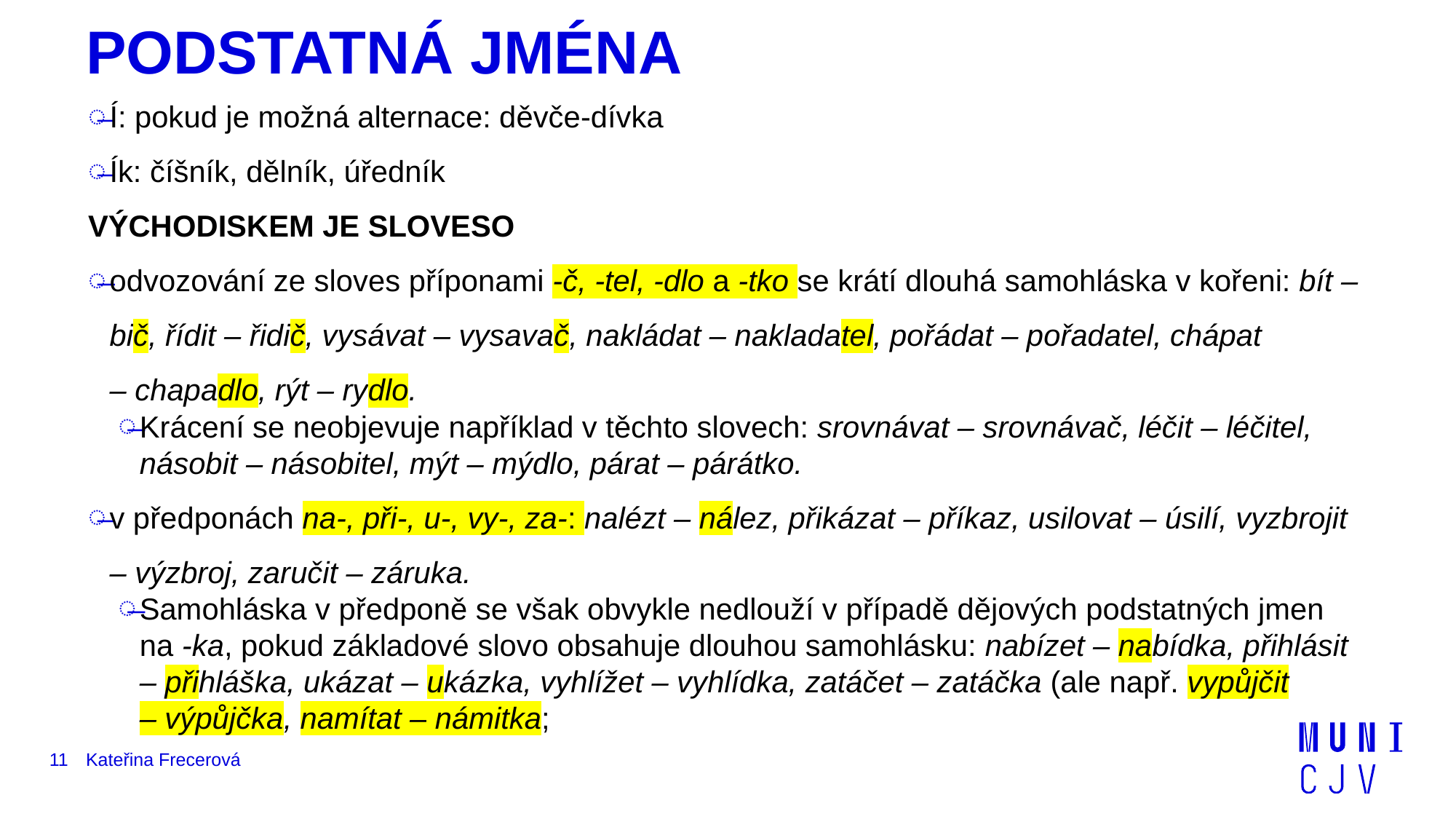

# PODSTATNÁ JMÉNA
Í: pokud je možná alternace: děvče-dívka
Ík: číšník, dělník, úředník
VÝCHODISKEM JE SLOVESO
odvozování ze sloves příponami ‑č, ‑tel, ‑dlo a ‑tko se krátí dlouhá samohláska v kořeni: bít –⁠⁠⁠⁠⁠⁠⁠⁠⁠⁠⁠⁠⁠⁠⁠⁠⁠⁠⁠⁠⁠⁠⁠⁠⁠⁠⁠⁠⁠⁠⁠⁠⁠⁠⁠⁠⁠⁠⁠⁠⁠⁠⁠⁠⁠⁠⁠⁠⁠⁠⁠⁠⁠⁠ bič, řídit –⁠⁠⁠⁠⁠⁠⁠⁠⁠⁠⁠⁠⁠⁠⁠⁠⁠⁠⁠⁠⁠⁠⁠⁠⁠⁠⁠⁠⁠⁠⁠⁠⁠⁠⁠⁠⁠⁠⁠⁠⁠⁠⁠⁠⁠⁠⁠⁠⁠⁠⁠⁠⁠⁠ řidič, vysávat –⁠⁠⁠⁠⁠⁠⁠⁠⁠⁠⁠⁠⁠⁠⁠⁠⁠⁠⁠⁠⁠⁠⁠⁠⁠⁠⁠⁠⁠⁠⁠⁠⁠⁠⁠⁠⁠⁠⁠⁠⁠⁠⁠⁠⁠⁠⁠⁠⁠⁠⁠⁠⁠⁠ vysavač, nakládat –⁠⁠⁠⁠⁠⁠⁠⁠⁠⁠⁠⁠⁠⁠⁠⁠⁠⁠⁠⁠⁠⁠⁠⁠⁠⁠⁠⁠⁠⁠⁠⁠⁠⁠⁠⁠⁠⁠⁠⁠⁠⁠⁠⁠⁠⁠⁠⁠⁠⁠⁠⁠⁠⁠ nakladatel, pořádat –⁠⁠⁠⁠⁠⁠⁠⁠⁠⁠⁠⁠⁠⁠⁠⁠⁠⁠⁠⁠⁠⁠⁠⁠⁠⁠⁠⁠⁠⁠⁠⁠⁠⁠⁠⁠⁠⁠⁠⁠⁠⁠⁠⁠⁠⁠⁠⁠⁠⁠⁠⁠⁠⁠ pořadatel, chápat –⁠⁠⁠⁠⁠⁠⁠⁠⁠⁠⁠⁠⁠⁠⁠⁠⁠⁠⁠⁠⁠⁠⁠⁠⁠⁠⁠⁠⁠⁠⁠⁠⁠⁠⁠⁠⁠⁠⁠⁠⁠⁠⁠⁠⁠⁠⁠⁠⁠⁠⁠⁠⁠⁠ chapadlo, rýt –⁠⁠⁠⁠⁠⁠⁠⁠⁠⁠⁠⁠⁠⁠⁠⁠⁠⁠⁠⁠⁠⁠⁠⁠⁠⁠⁠⁠⁠⁠⁠⁠⁠⁠⁠⁠⁠⁠⁠⁠⁠⁠⁠⁠⁠⁠⁠⁠⁠⁠⁠⁠⁠⁠ rydlo.
Krácení se neobjevuje například v těchto slovech: srovnávat –⁠⁠⁠⁠⁠⁠⁠⁠⁠⁠⁠⁠⁠⁠⁠⁠⁠⁠⁠⁠⁠⁠⁠⁠⁠⁠⁠⁠⁠⁠⁠⁠⁠⁠⁠⁠⁠⁠⁠⁠⁠⁠⁠⁠⁠⁠⁠⁠⁠⁠⁠⁠⁠⁠ srovnávač, léčit –⁠⁠⁠⁠⁠⁠⁠⁠⁠⁠⁠⁠⁠⁠⁠⁠⁠⁠⁠⁠⁠⁠⁠⁠⁠⁠⁠⁠⁠⁠⁠⁠⁠⁠⁠⁠⁠⁠⁠⁠⁠⁠⁠⁠⁠⁠⁠⁠⁠⁠⁠⁠⁠⁠ léčitel, násobit –⁠⁠⁠⁠⁠⁠⁠⁠⁠⁠⁠⁠⁠⁠⁠⁠⁠⁠⁠⁠⁠⁠⁠⁠⁠⁠⁠⁠⁠⁠⁠⁠⁠⁠⁠⁠⁠⁠⁠⁠⁠⁠⁠⁠⁠⁠⁠⁠⁠⁠⁠⁠⁠⁠ násobitel, mýt –⁠⁠⁠⁠⁠⁠⁠⁠⁠⁠⁠⁠⁠⁠⁠⁠⁠⁠⁠⁠⁠⁠⁠⁠⁠⁠⁠⁠⁠⁠⁠⁠⁠⁠⁠⁠⁠⁠⁠⁠⁠⁠⁠⁠⁠⁠⁠⁠⁠⁠⁠⁠⁠⁠ mýdlo, párat –⁠⁠⁠⁠⁠⁠⁠⁠⁠⁠⁠⁠⁠⁠⁠⁠⁠⁠⁠⁠⁠⁠⁠⁠⁠⁠⁠⁠⁠⁠⁠⁠⁠⁠⁠⁠⁠⁠⁠⁠⁠⁠⁠⁠⁠⁠⁠⁠⁠⁠⁠⁠⁠⁠ párátko.
v předponách na‑, při‑, u‑, vy‑, za‑: nalézt –⁠⁠⁠⁠⁠⁠⁠⁠⁠⁠⁠⁠⁠⁠⁠⁠⁠⁠⁠⁠⁠⁠⁠⁠⁠⁠⁠⁠⁠⁠⁠⁠⁠⁠⁠⁠⁠⁠⁠⁠⁠⁠⁠⁠⁠⁠⁠⁠⁠⁠⁠⁠⁠⁠ nález, přikázat –⁠⁠⁠⁠⁠⁠⁠⁠⁠⁠⁠⁠⁠⁠⁠⁠⁠⁠⁠⁠⁠⁠⁠⁠⁠⁠⁠⁠⁠⁠⁠⁠⁠⁠⁠⁠⁠⁠⁠⁠⁠⁠⁠⁠⁠⁠⁠⁠⁠⁠⁠⁠⁠⁠ příkaz, usilovat –⁠⁠⁠⁠⁠⁠⁠⁠⁠⁠⁠⁠⁠⁠⁠⁠⁠⁠⁠⁠⁠⁠⁠⁠⁠⁠⁠⁠⁠⁠⁠⁠⁠⁠⁠⁠⁠⁠⁠⁠⁠⁠⁠⁠⁠⁠⁠⁠⁠⁠⁠⁠⁠⁠ úsilí, vyzbrojit –⁠⁠⁠⁠⁠⁠⁠⁠⁠⁠⁠⁠⁠⁠⁠⁠⁠⁠⁠⁠⁠⁠⁠⁠⁠⁠⁠⁠⁠⁠⁠⁠⁠⁠⁠⁠⁠⁠⁠⁠⁠⁠⁠⁠⁠⁠⁠⁠⁠⁠⁠⁠⁠⁠ výzbroj, zaručit –⁠⁠⁠⁠⁠⁠⁠⁠⁠⁠⁠⁠⁠⁠⁠⁠⁠⁠⁠⁠⁠⁠⁠⁠⁠⁠⁠⁠⁠⁠⁠⁠⁠⁠⁠⁠⁠⁠⁠⁠⁠⁠⁠⁠⁠⁠⁠⁠⁠⁠⁠⁠⁠⁠ záruka.
Samohláska v předponě se však obvykle nedlouží v případě dějových podstatných jmen na ‑ka, pokud základové slovo obsahuje dlouhou samohlásku: nabízet –⁠⁠⁠⁠⁠⁠⁠⁠⁠⁠⁠⁠⁠⁠⁠⁠⁠⁠⁠⁠⁠⁠⁠⁠⁠⁠⁠⁠⁠⁠⁠⁠⁠⁠⁠⁠⁠⁠⁠⁠⁠⁠⁠⁠⁠⁠⁠⁠⁠⁠⁠⁠⁠⁠ nabídka, přihlásit –⁠⁠⁠⁠⁠⁠⁠⁠⁠⁠⁠⁠⁠⁠⁠⁠⁠⁠⁠⁠⁠⁠⁠⁠⁠⁠⁠⁠⁠⁠⁠⁠⁠⁠⁠⁠⁠⁠⁠⁠⁠⁠⁠⁠⁠⁠⁠⁠⁠⁠⁠⁠⁠⁠ přihláška, ukázat –⁠⁠⁠⁠⁠⁠⁠⁠⁠⁠⁠⁠⁠⁠⁠⁠⁠⁠⁠⁠⁠⁠⁠⁠⁠⁠⁠⁠⁠⁠⁠⁠⁠⁠⁠⁠⁠⁠⁠⁠⁠⁠⁠⁠⁠⁠⁠⁠⁠⁠⁠⁠⁠⁠ ukázka, vyhlížet –⁠⁠⁠⁠⁠⁠⁠⁠⁠⁠⁠⁠⁠⁠⁠⁠⁠⁠⁠⁠⁠⁠⁠⁠⁠⁠⁠⁠⁠⁠⁠⁠⁠⁠⁠⁠⁠⁠⁠⁠⁠⁠⁠⁠⁠⁠⁠⁠⁠⁠⁠⁠⁠⁠ vyhlídka, zatáčet –⁠⁠⁠⁠⁠⁠⁠⁠⁠⁠⁠⁠⁠⁠⁠⁠⁠⁠⁠⁠⁠⁠⁠⁠⁠⁠⁠⁠⁠⁠⁠⁠⁠⁠⁠⁠⁠⁠⁠⁠⁠⁠⁠⁠⁠⁠⁠⁠⁠⁠⁠⁠⁠⁠ zatáčka (ale např. vypůjčit –⁠⁠⁠⁠⁠⁠⁠⁠⁠⁠⁠⁠⁠⁠⁠⁠⁠⁠⁠⁠⁠⁠⁠⁠⁠⁠⁠⁠⁠⁠⁠⁠⁠⁠⁠⁠⁠⁠⁠⁠⁠⁠⁠⁠⁠⁠⁠⁠⁠⁠⁠⁠⁠⁠ výpůjčka, namítat –⁠⁠⁠⁠⁠⁠⁠⁠⁠⁠⁠⁠⁠⁠⁠⁠⁠⁠⁠⁠⁠⁠⁠⁠⁠⁠⁠⁠⁠⁠⁠⁠⁠⁠⁠⁠⁠⁠⁠⁠⁠⁠⁠⁠⁠⁠⁠⁠⁠⁠⁠⁠⁠⁠ námitka;
11
Kateřina Frecerová